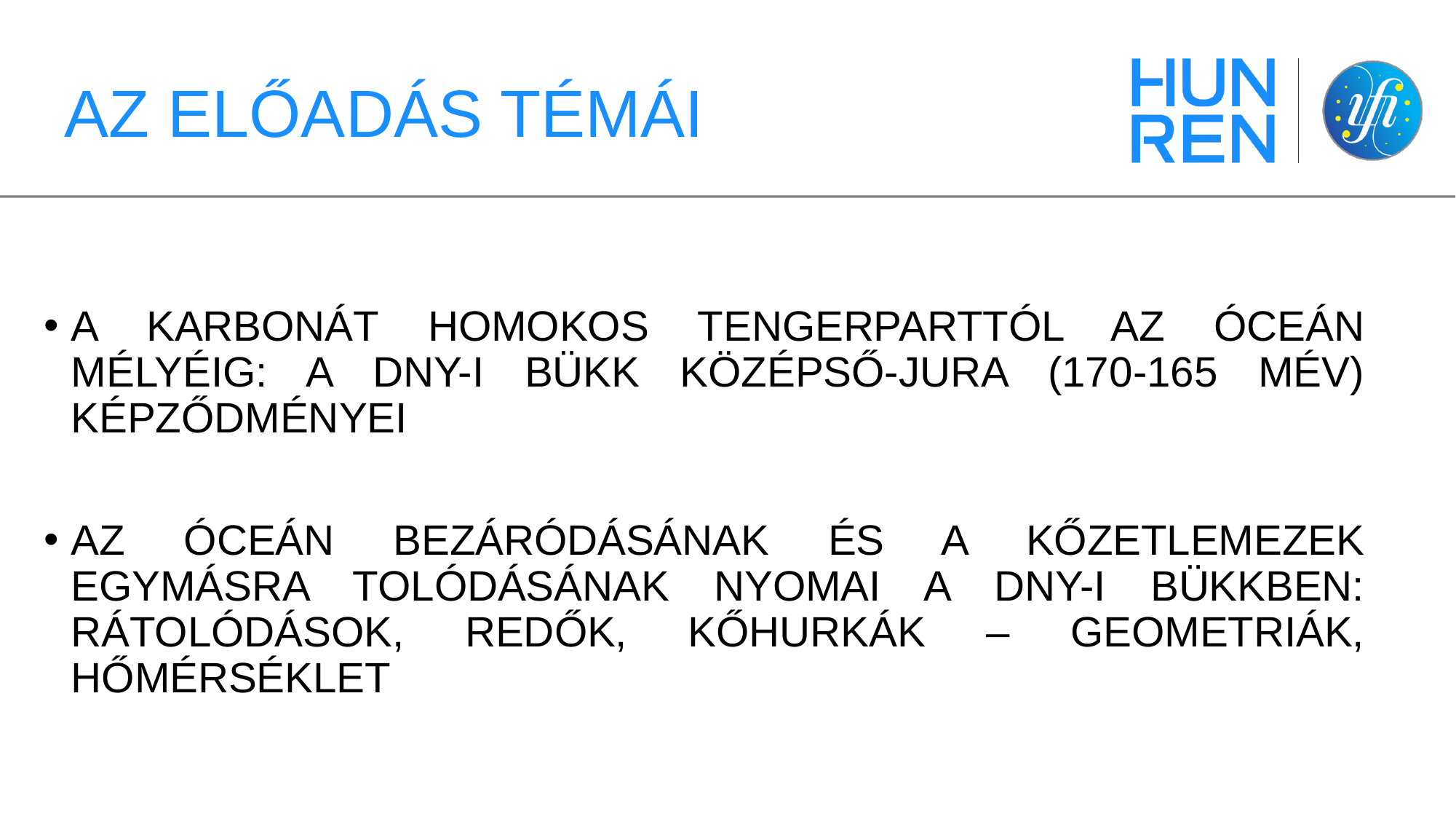

# Az előadás témái
A karbonát homokos tengerparttól az óceán mélyéig: a DNy-i Bükk középső-jura (170-165 Mév) képződményei

Az óceán bezáródásának és a kőzetlemezek egymásra tolódásának nyomai a DNy-i Bükkben: rátolódások, redők, kőhurkák – geometriák, hőmérséklet